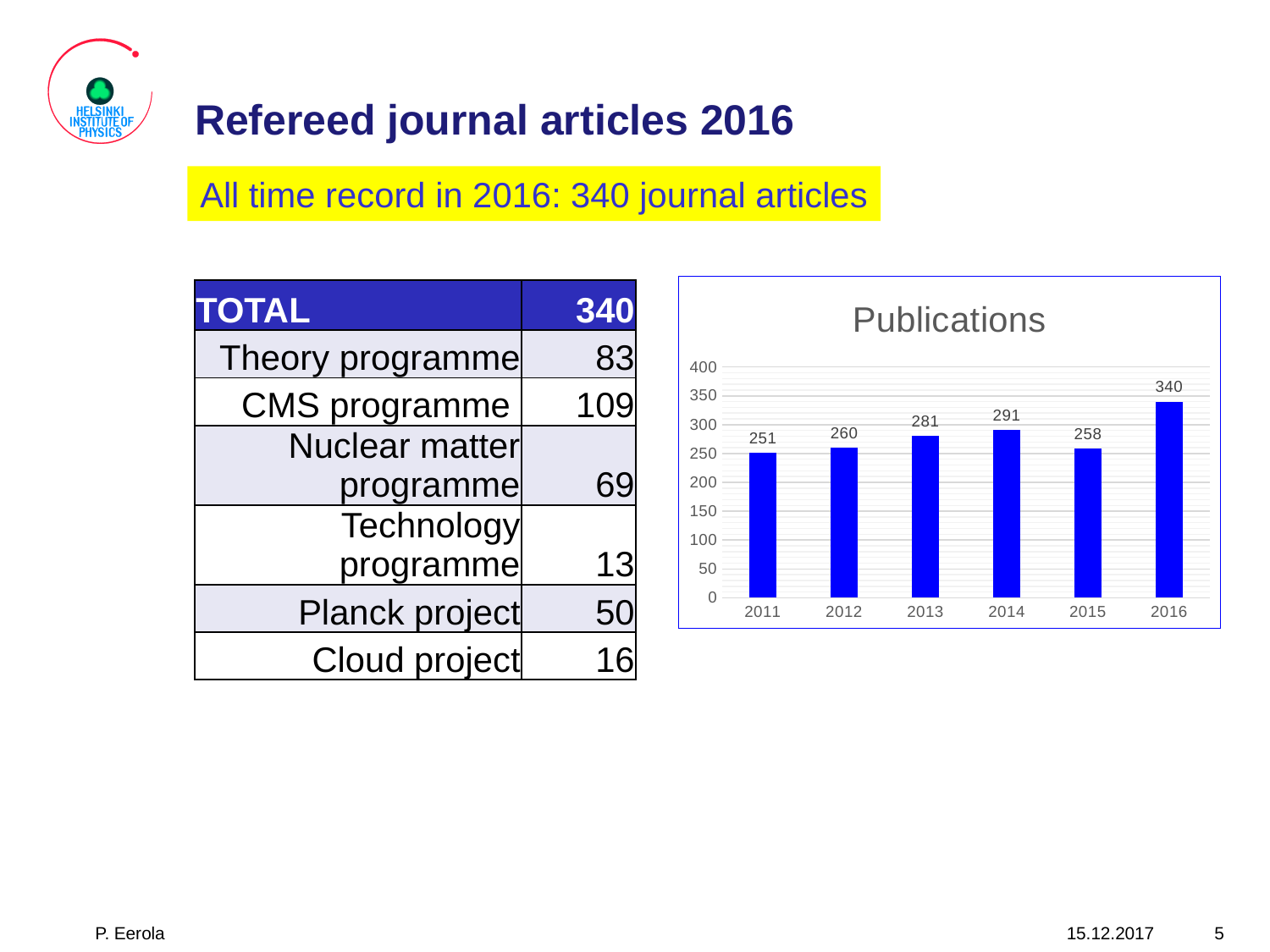

Refereed journal articles 2016
All time record in 2016: 340 journal articles

### Chart: Publications

| Category |  |
|---|---|
| 2011.0 | 251.0 |
| 2012.0 | 260.0 |
| 2013.0 | 281.0 |
| 2014.0 | 291.0 |
| 2015.0 | 258.0 |
| 2016.0 | 340.0 |
| TOTAL | 340 |
| --- | --- |
| Theory programme | 83 |
| CMS programme | 109 |
| Nuclear matter programme | 69 |
| Technology programme | 13 |
| Planck project | 50 |
| Cloud project | 16 |
P. Eerola
15.12.2017
5